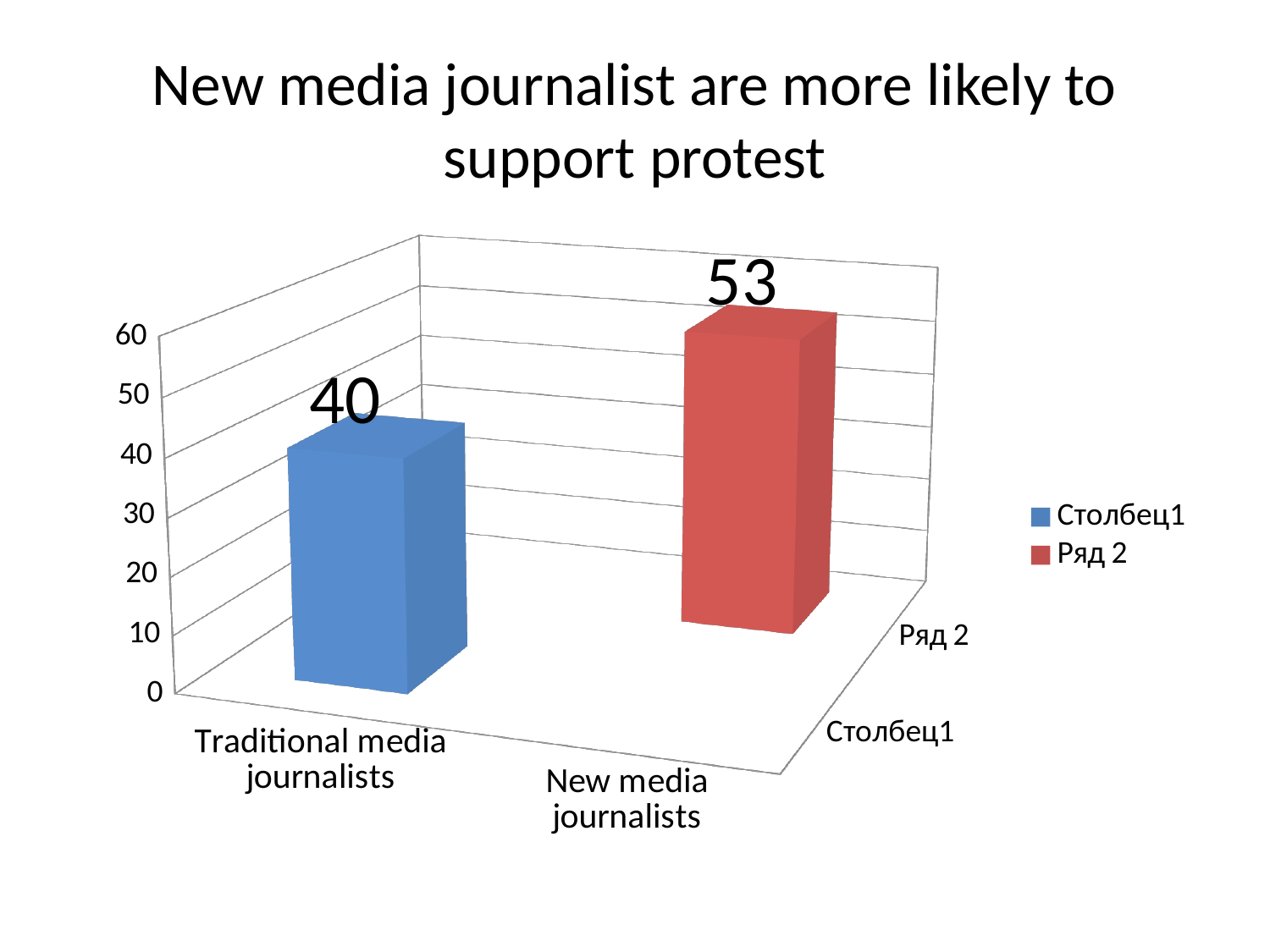

# New media journalist are more likely to support protest

[unsupported chart]